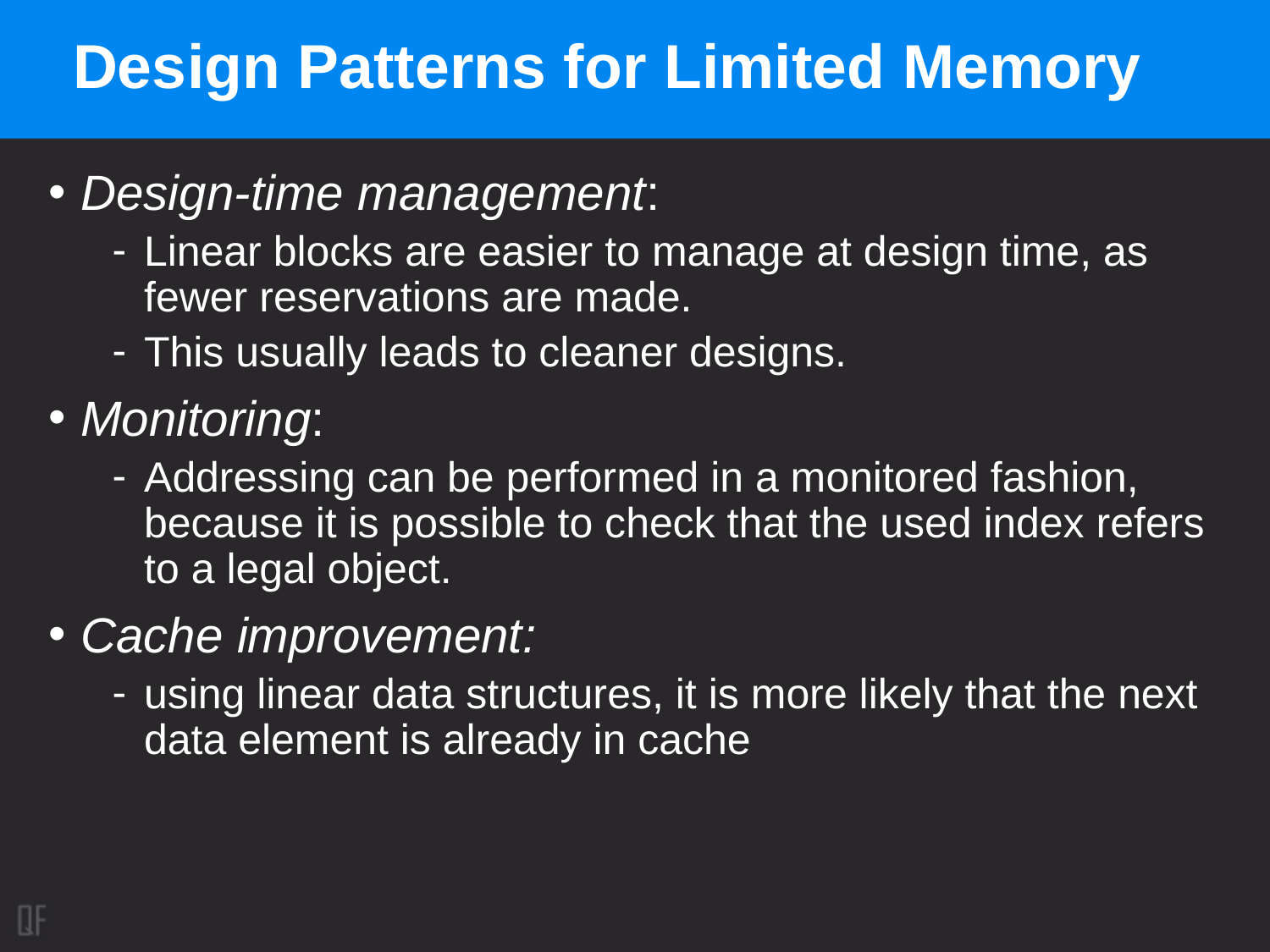

# Design Patterns for Limited Memory
Design-time management:
Linear blocks are easier to manage at design time, as fewer reservations are made.
This usually leads to cleaner designs.
Monitoring:
Addressing can be performed in a monitored fashion, because it is possible to check that the used index refers to a legal object.
Cache improvement:
using linear data structures, it is more likely that the next data element is already in cache